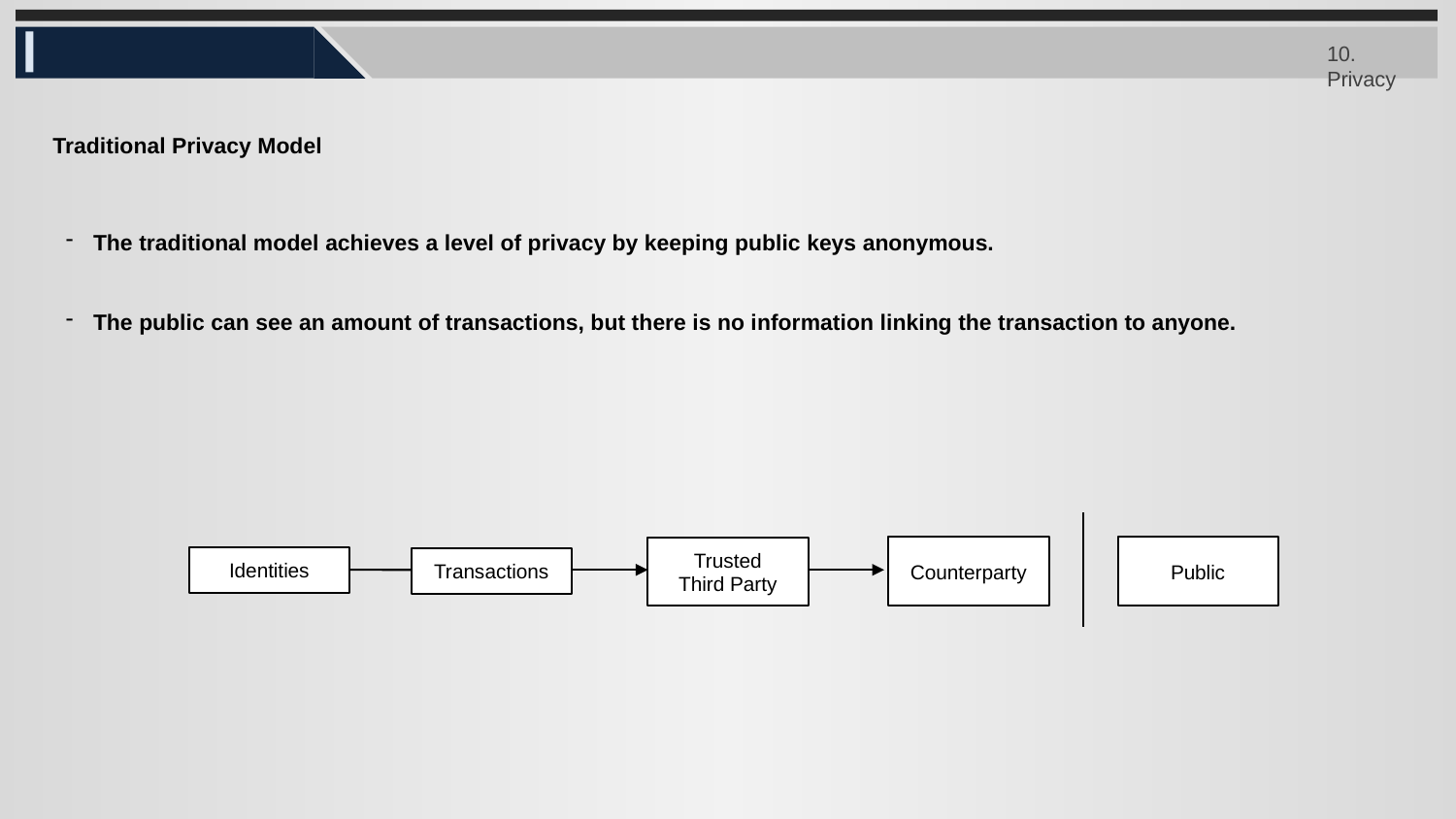

10. Privacy
Traditional Privacy Model
The traditional model achieves a level of privacy by keeping public keys anonymous.

The public can see an amount of transactions, but there is no information linking the transaction to anyone.

Counterparty
Public
Trusted
Third Party
Identities
Transactions